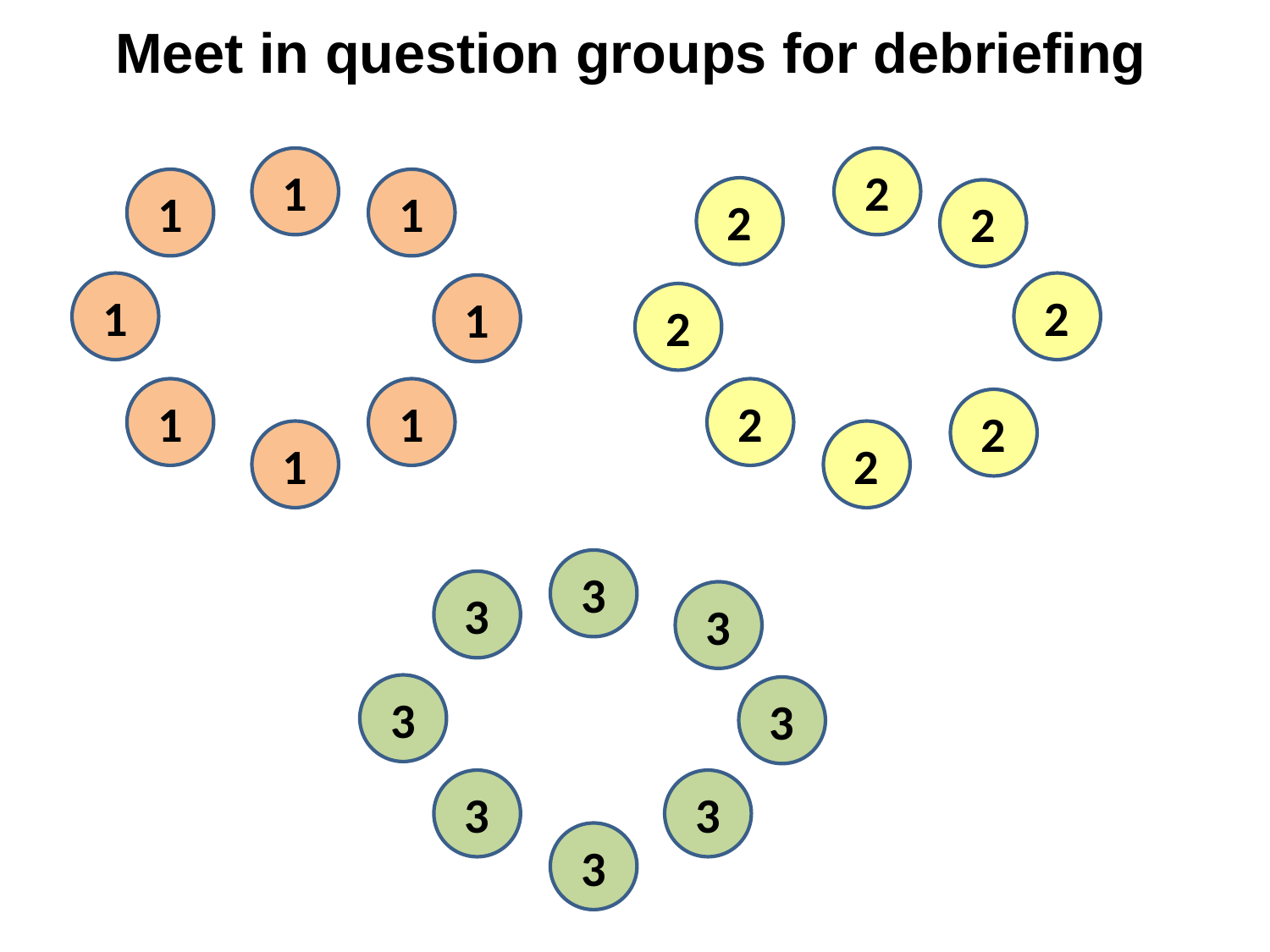

Meet in question groups for debriefing
1
1
1
1
1
1
1
1
2
2
2
2
2
2
2
2
3
3
3
3
3
3
3
3